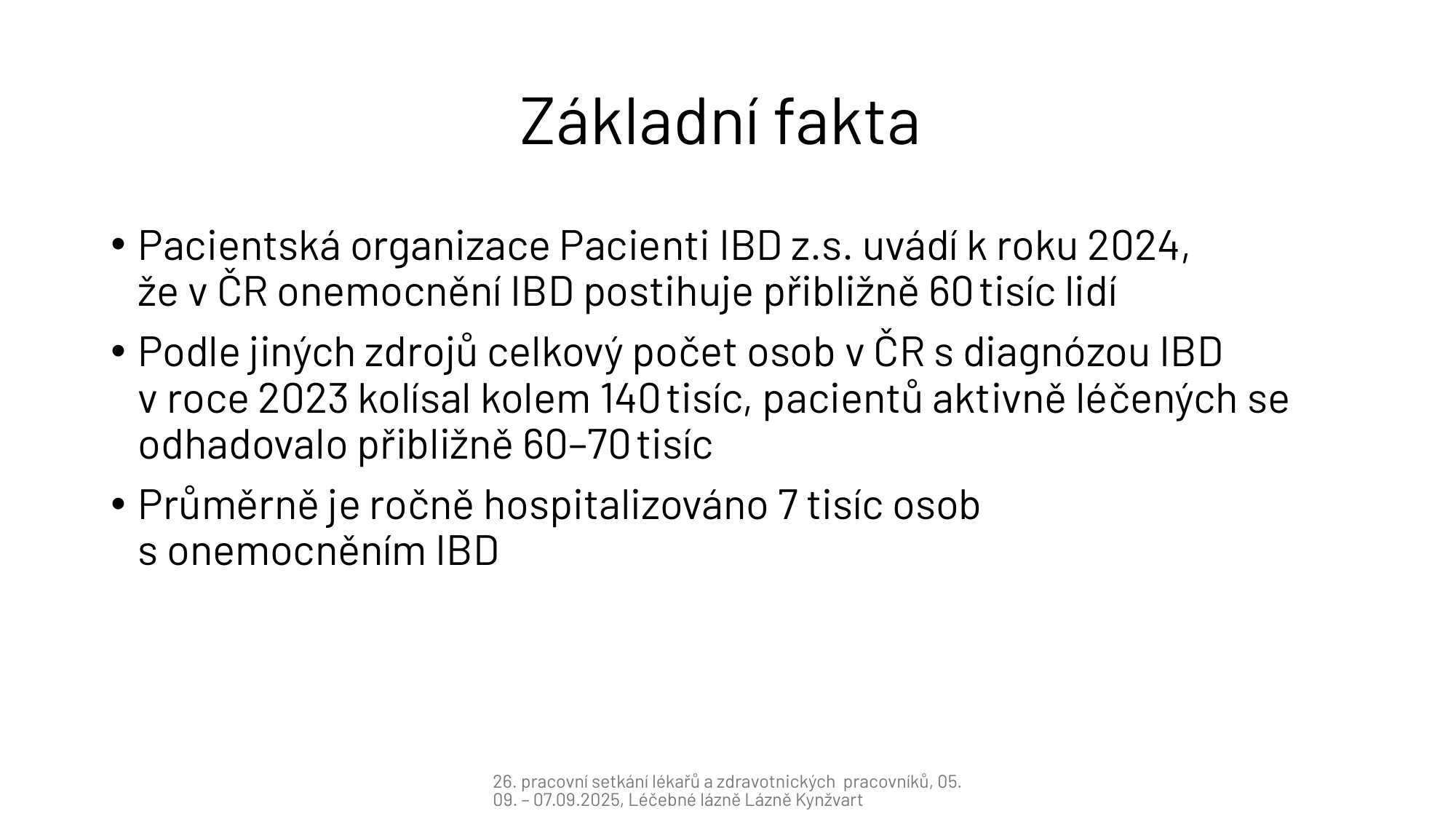

# Základní fakta
Pacientská organizace Pacienti IBD z.s. uvádí k roku 2024,
že v ČR onemocnění IBD postihuje přibližně 60 tisíc lidí
Podle jiných zdrojů celkový počet osob v ČR s diagnózou IBD
v roce 2023 kolísal kolem 140 tisíc, pacientů aktivně léčených se odhadovalo přibližně 60–70 tisíc
Průměrně je ročně hospitalizováno 7 tisíc osob
s onemocněním IBD
26. pracovní setkání lékařů a zdravotnických  pracovníků, 05.09. – 07.09.2025, Léčebné lázně Lázně Kynžvart